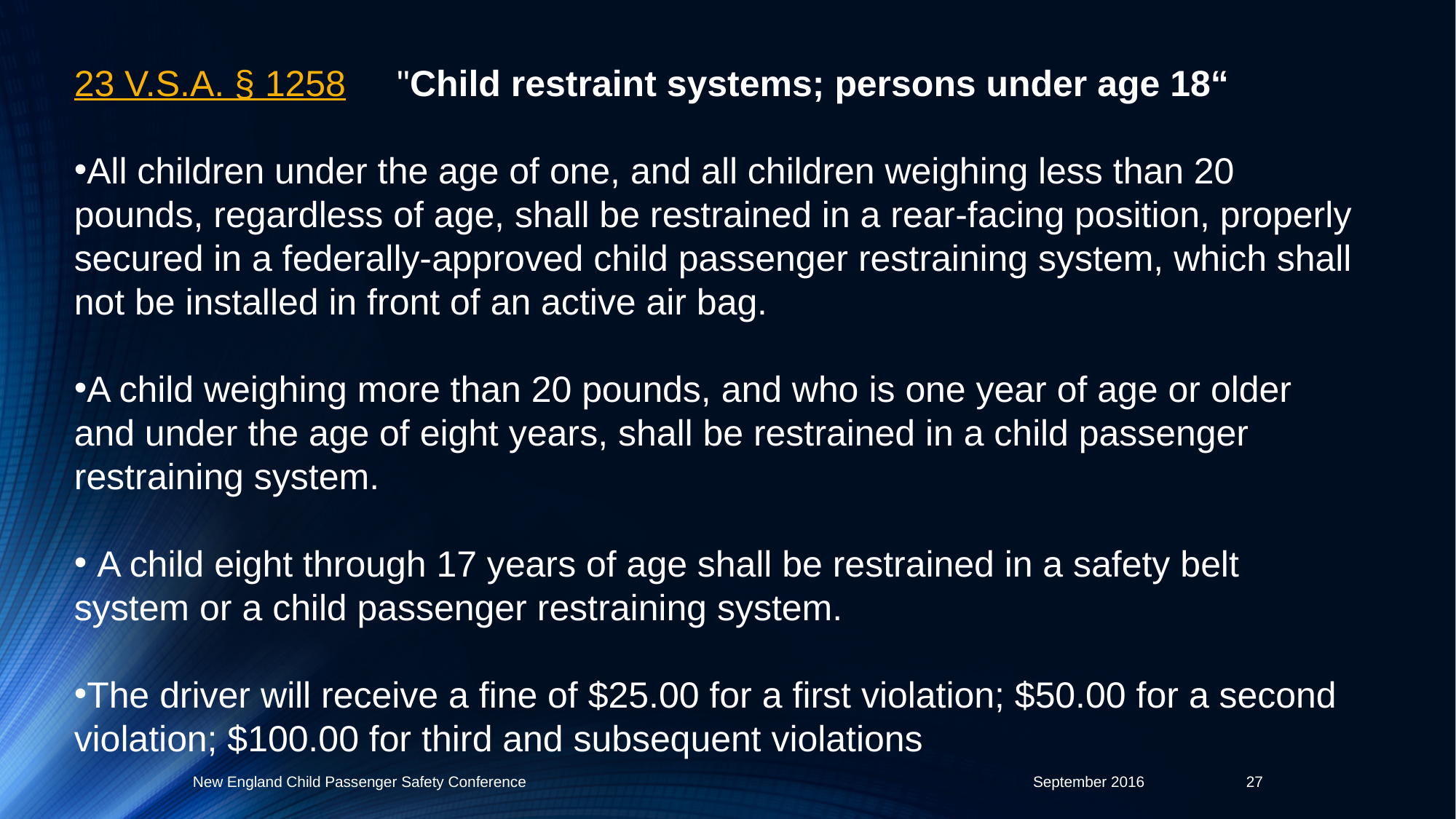

23 V.S.A. § 1258     "Child restraint systems; persons under age 18“
All children under the age of one, and all children weighing less than 20 pounds, regardless of age, shall be restrained in a rear-facing position, properly secured in a federally-approved child passenger restraining system, which shall not be installed in front of an active air bag.

A child weighing more than 20 pounds, and who is one year of age or older and under the age of eight years, shall be restrained in a child passenger restraining system.

 A child eight through 17 years of age shall be restrained in a safety belt system or a child passenger restraining system.

The driver will receive a fine of $25.00 for a first violation; $50.00 for a second violation; $100.00 for third and subsequent violations
New England Child Passenger Safety Conference
September 2016
27